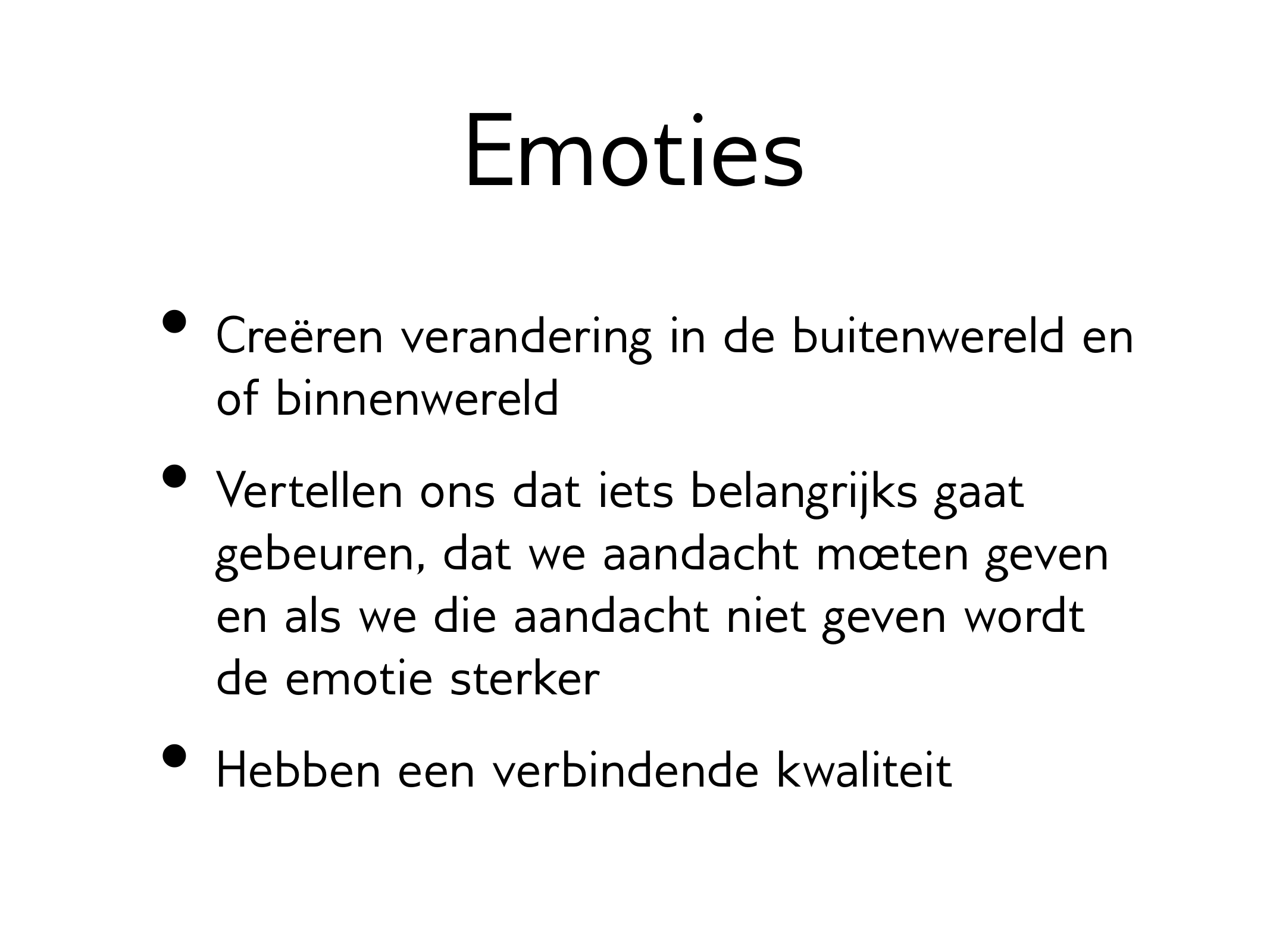

# Emoties
Creëren verandering in de buitenwereld en of binnenwereld
Vertellen ons dat iets belangrijks gaat gebeuren, dat we aandacht moeten geven en als we die aandacht niet geven wordt de emotie sterker
Hebben een verbindende kwaliteit